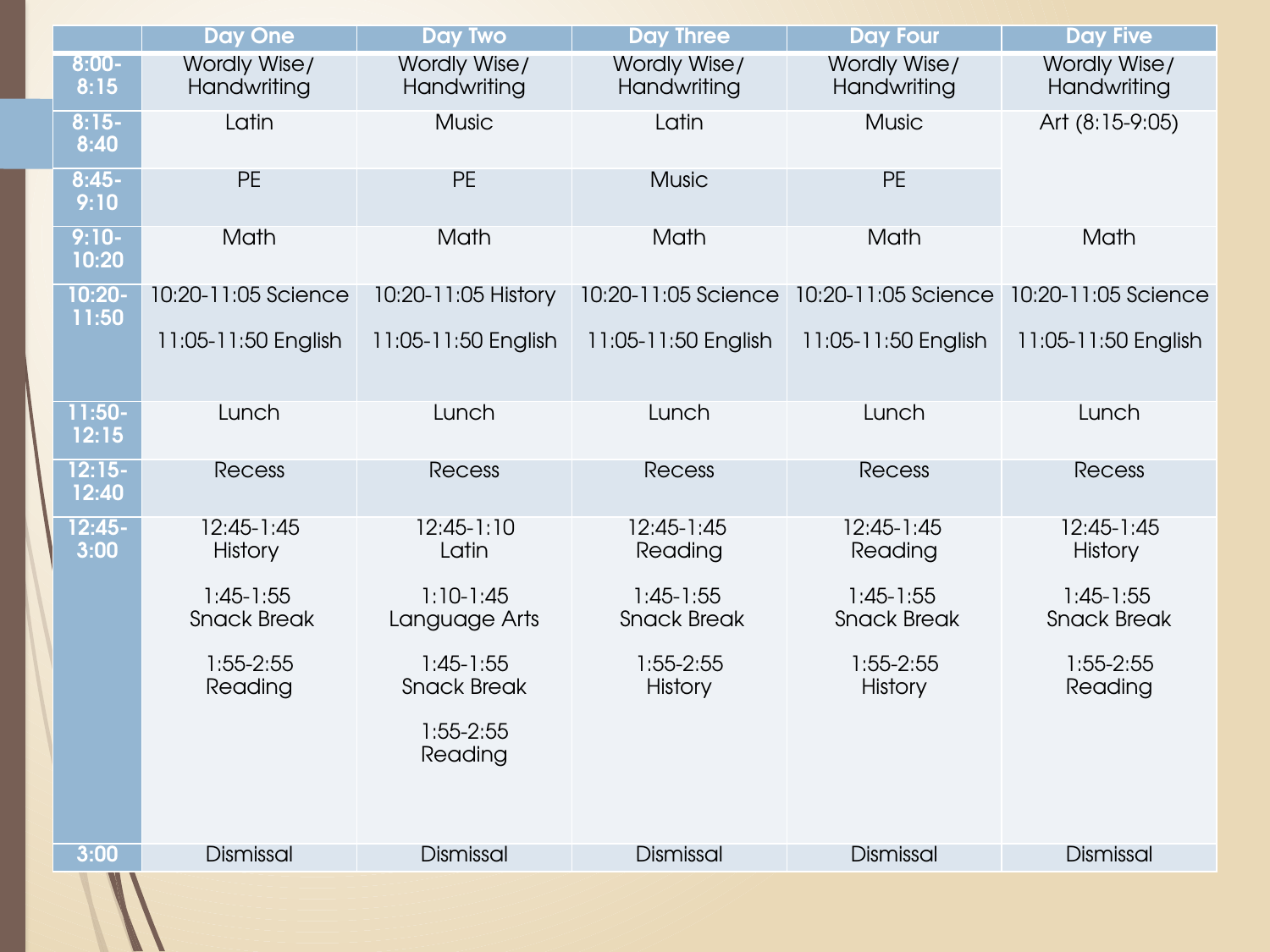

# Class Schedule
|  | Day One | Day Two | Day Three | Day Four | Day Five |
| --- | --- | --- | --- | --- | --- |
| 8:00-8:15 | Wordly Wise/ Handwriting | Wordly Wise/ Handwriting | Wordly Wise/ Handwriting | Wordly Wise/ Handwriting | Wordly Wise/ Handwriting |
| 8:15-8:40 | Latin | Music | Latin | Music | Art (8:15-9:05) |
| 8:45-9:10 | PE | PE | Music | PE |  |
| 9:10-10:20 | Math | Math | Math | Math | Math |
| 10:20-11:50 | 10:20-11:05 Science   11:05-11:50 English | 10:20-11:05 History   11:05-11:50 English | 10:20-11:05 Science   11:05-11:50 English | 10:20-11:05 Science   11:05-11:50 English | 10:20-11:05 Science   11:05-11:50 English |
| 11:50-12:15 | Lunch | Lunch | Lunch | Lunch | Lunch |
| 12:15-12:40 | Recess | Recess | Recess | Recess | Recess |
| 12:45-3:00 | 12:45-1:45 History   1:45-1:55 Snack Break   1:55-2:55 Reading | 12:45-1:10 Latin   1:10-1:45 Language Arts 1:45-1:55 Snack Break   1:55-2:55 Reading | 12:45-1:45 Reading   1:45-1:55 Snack Break   1:55-2:55 History | 12:45-1:45 Reading   1:45-1:55 Snack Break   1:55-2:55 History | 12:45-1:45 History   1:45-1:55 Snack Break   1:55-2:55 Reading |
| 3:00 | Dismissal | Dismissal | Dismissal | Dismissal | Dismissal |